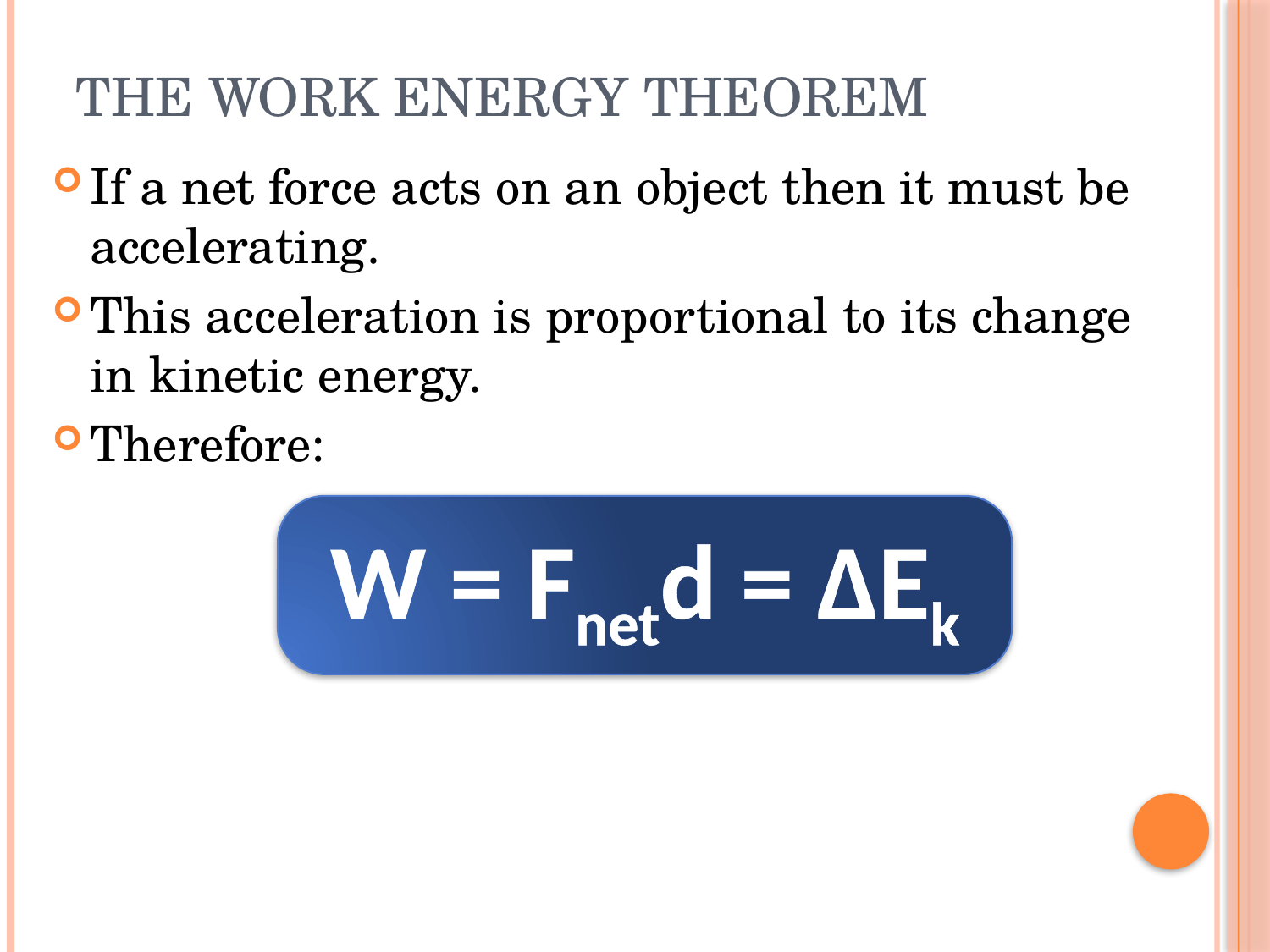

# The Work Energy Theorem
If a net force acts on an object then it must be accelerating.
This acceleration is proportional to its change in kinetic energy.
Therefore:
W = Fnetd = ∆Ek